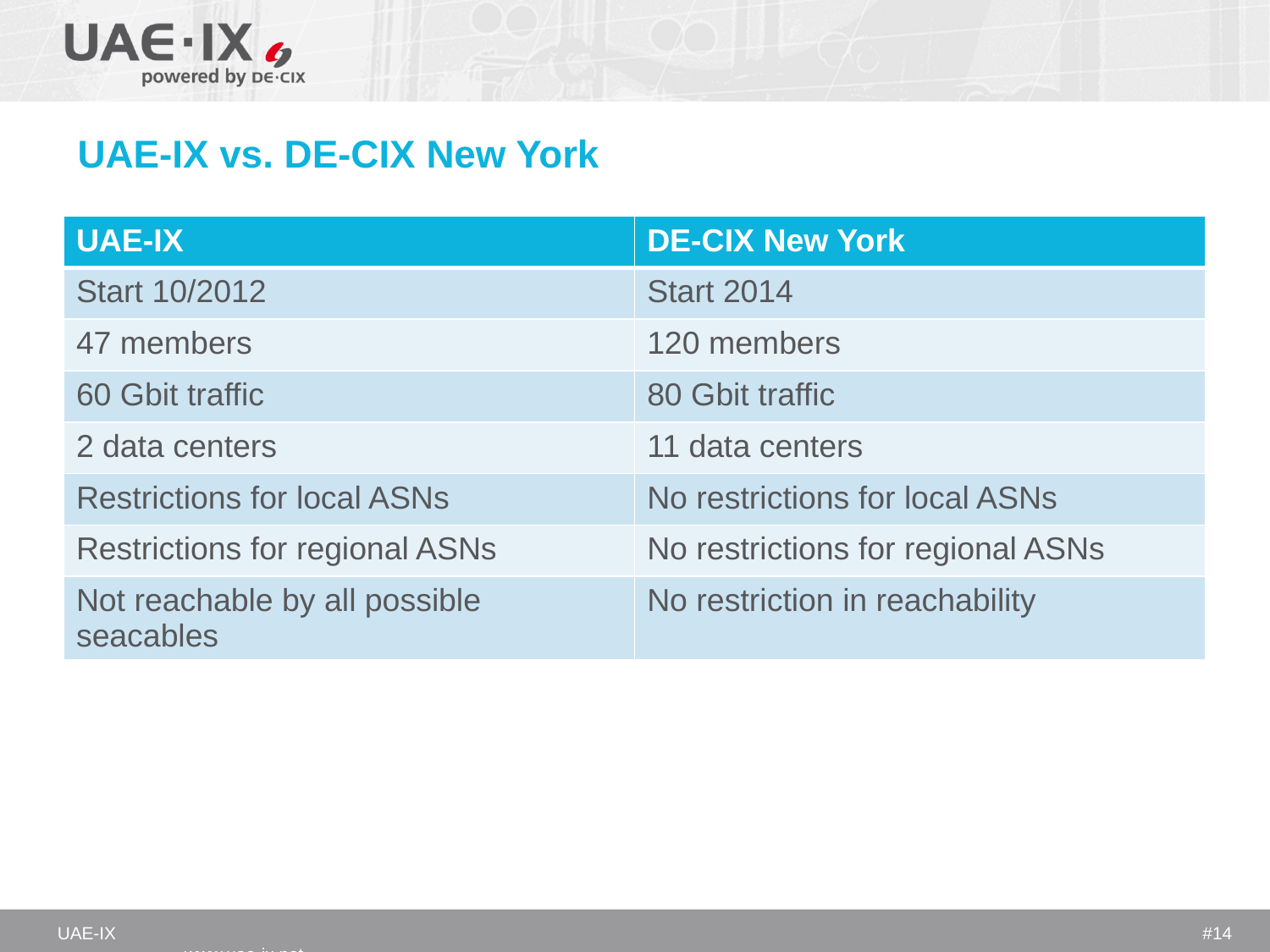

# UAE-IX vs. DE-CIX New York
| UAE-IX | DE-CIX New York |
| --- | --- |
| Start 10/2012 | Start 2014 |
| 47 members | 120 members |
| 60 Gbit traffic | 80 Gbit traffic |
| 2 data centers | 11 data centers |
| Restrictions for local ASNs | No restrictions for local ASNs |
| Restrictions for regional ASNs | No restrictions for regional ASNs |
| Not reachable by all possible seacables | No restriction in reachability |